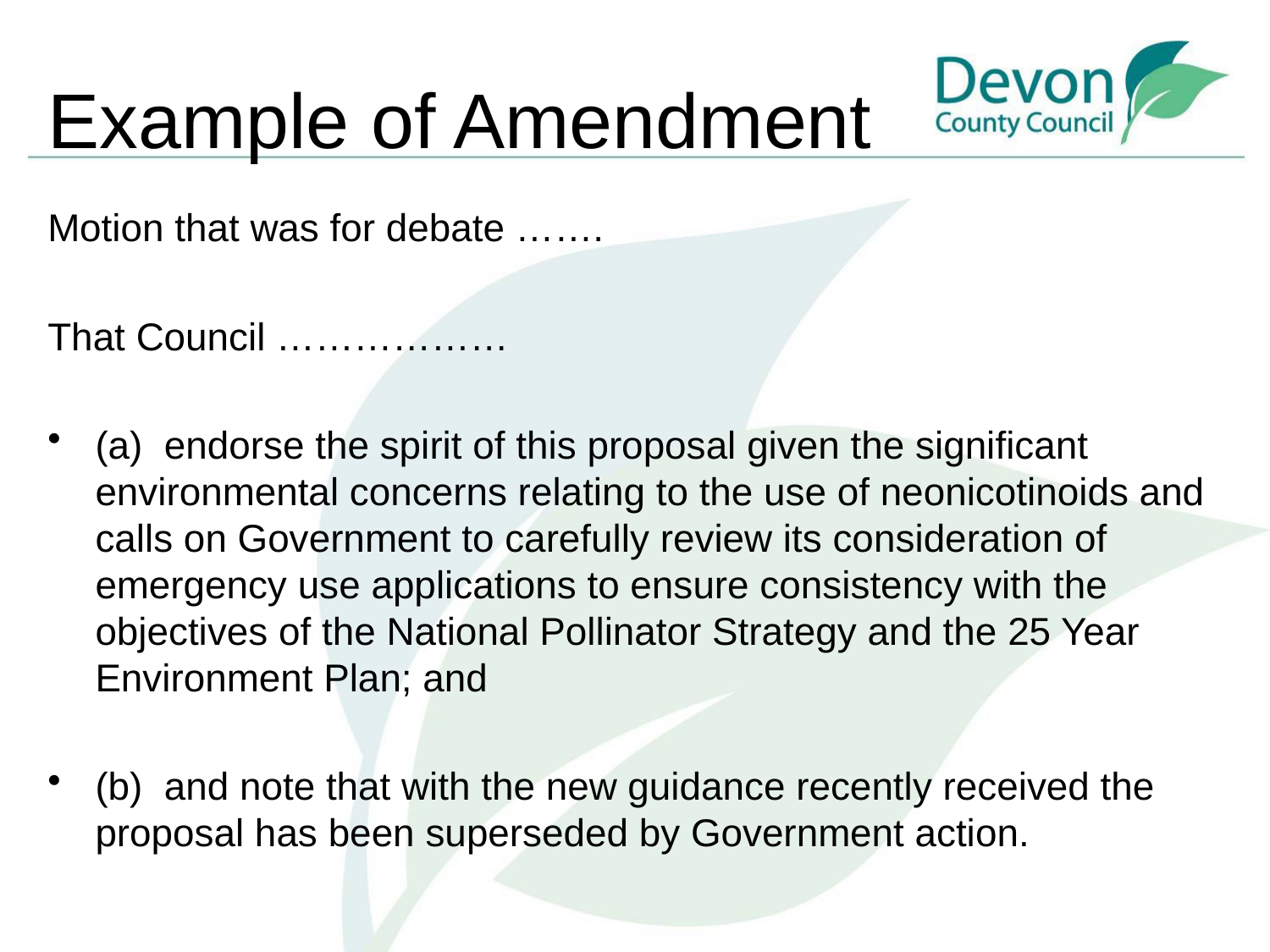

# Example of Amendment
Motion that was for debate …….

That Council ………………

(a)  endorse the spirit of this proposal given the significant environmental concerns relating to the use of neonicotinoids and calls on Government to carefully review its consideration of emergency use applications to ensure consistency with the objectives of the National Pollinator Strategy and the 25 Year Environment Plan; and

(b)  and note that with the new guidance recently received the proposal has been superseded by Government action.